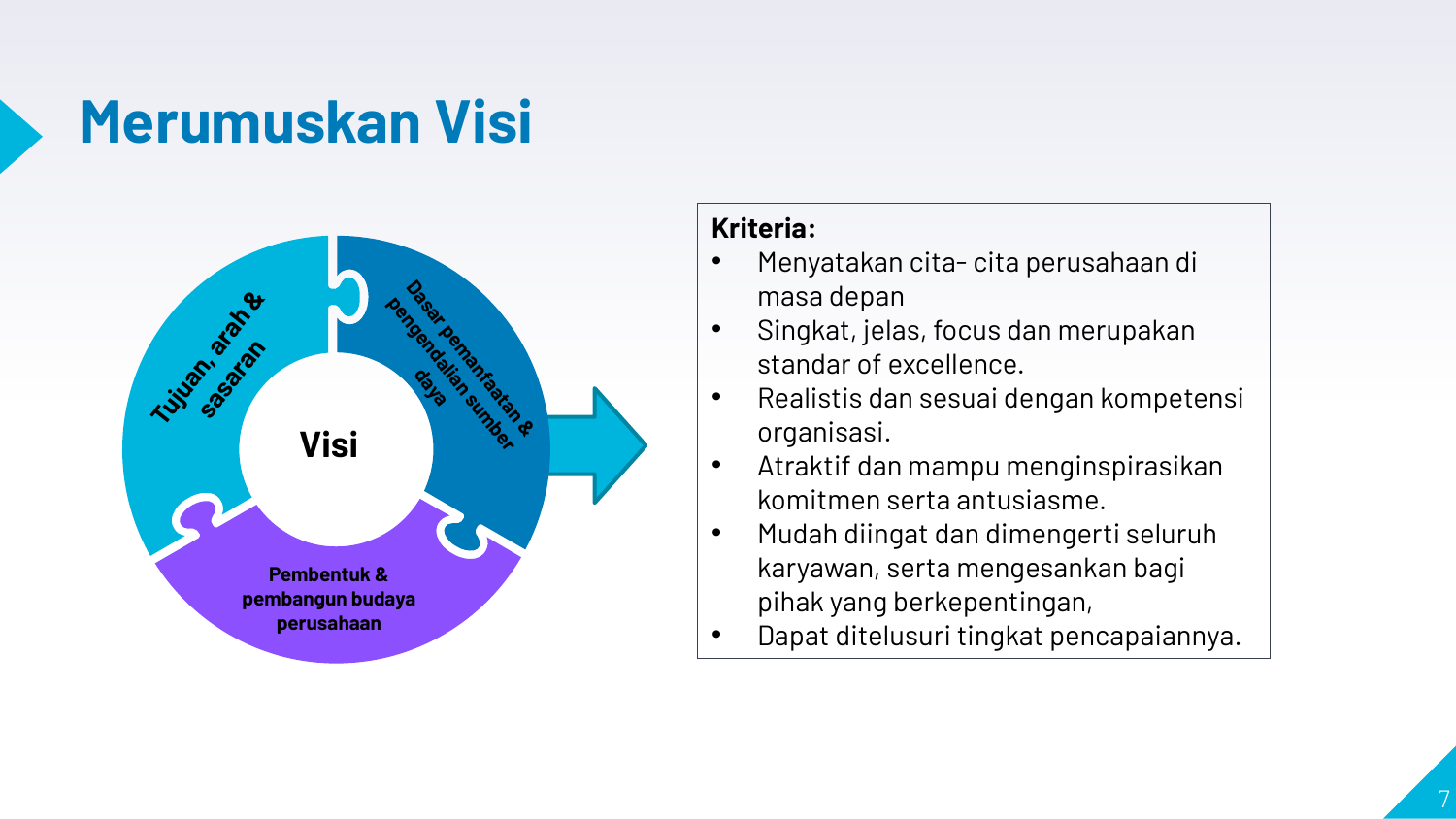

# Merumuskan Visi
Kriteria:
Menyatakan cita- cita perusahaan di masa depan
Singkat, jelas, focus dan merupakan standar of excellence.
Realistis dan sesuai dengan kompetensi organisasi.
Atraktif dan mampu menginspirasikan komitmen serta antusiasme.
Mudah diingat dan dimengerti seluruh karyawan, serta mengesankan bagi pihak yang berkepentingan,
Dapat ditelusuri tingkat pencapaiannya.

Tujuan, arah & sasaran
Dasar pemanfaatan & pengendalian sumber daya

Visi
Pembentuk & pembangun budaya perusahaan
7